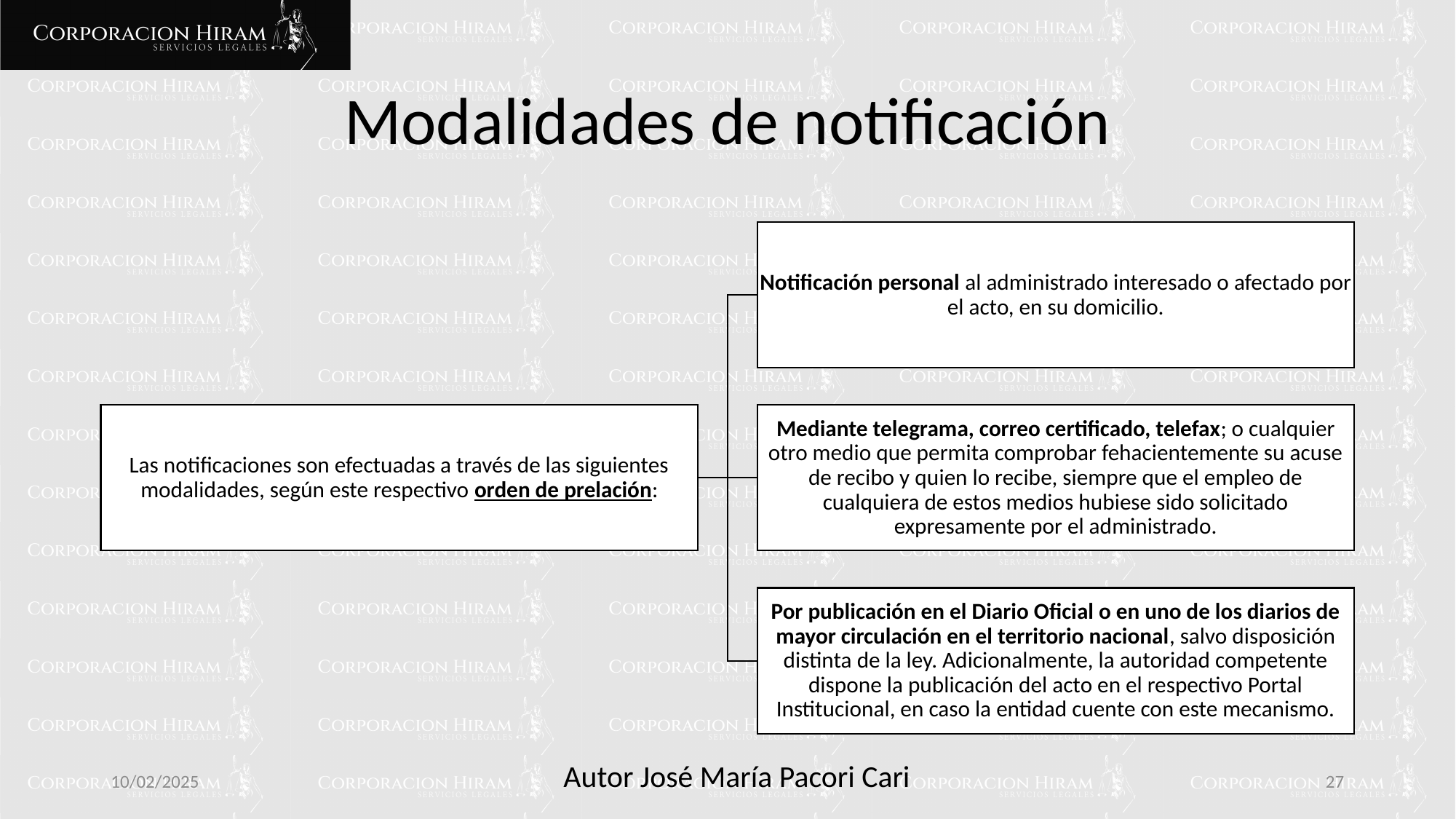

# Modalidades de notificación
Las notificaciones son efectuadas a través de las siguientes modalidades, según este respectivo orden de prelación:
Notificación personal al administrado interesado o afectado por el acto, en su domicilio.
Mediante telegrama, correo certificado, telefax; o cualquier otro medio que permita comprobar fehacientemente su acuse de recibo y quien lo recibe, siempre que el empleo de cualquiera de estos medios hubiese sido solicitado expresamente por el administrado.
Por publicación en el Diario Oficial o en uno de los diarios de mayor circulación en el territorio nacional, salvo disposición distinta de la ley. Adicionalmente, la autoridad competente dispone la publicación del acto en el respectivo Portal Institucional, en caso la entidad cuente con este mecanismo.
10/02/2025
27